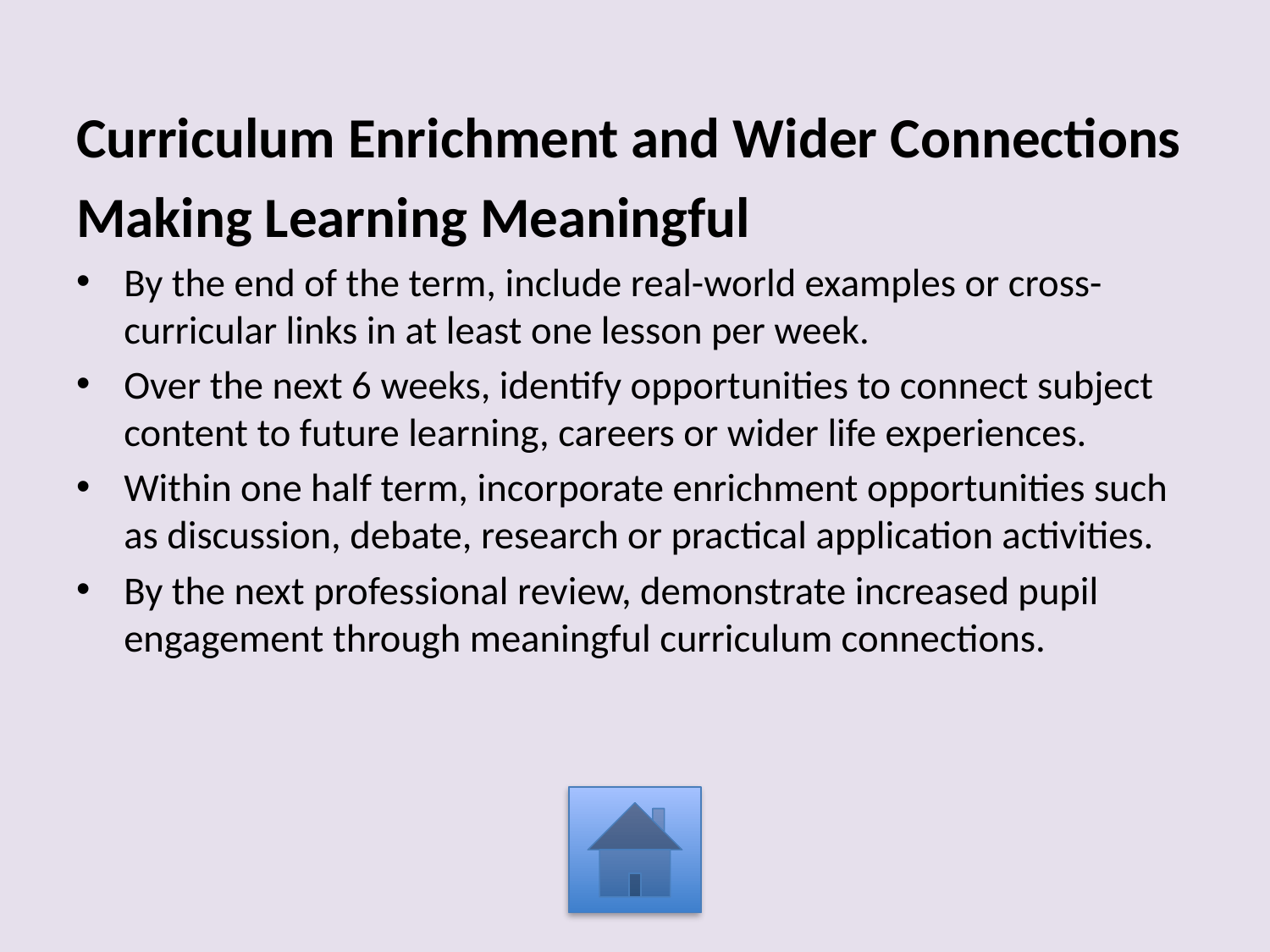

Curriculum Enrichment and Wider Connections
Making Learning Meaningful
By the end of the term, include real-world examples or cross-curricular links in at least one lesson per week.
Over the next 6 weeks, identify opportunities to connect subject content to future learning, careers or wider life experiences.
Within one half term, incorporate enrichment opportunities such as discussion, debate, research or practical application activities.
By the next professional review, demonstrate increased pupil engagement through meaningful curriculum connections.